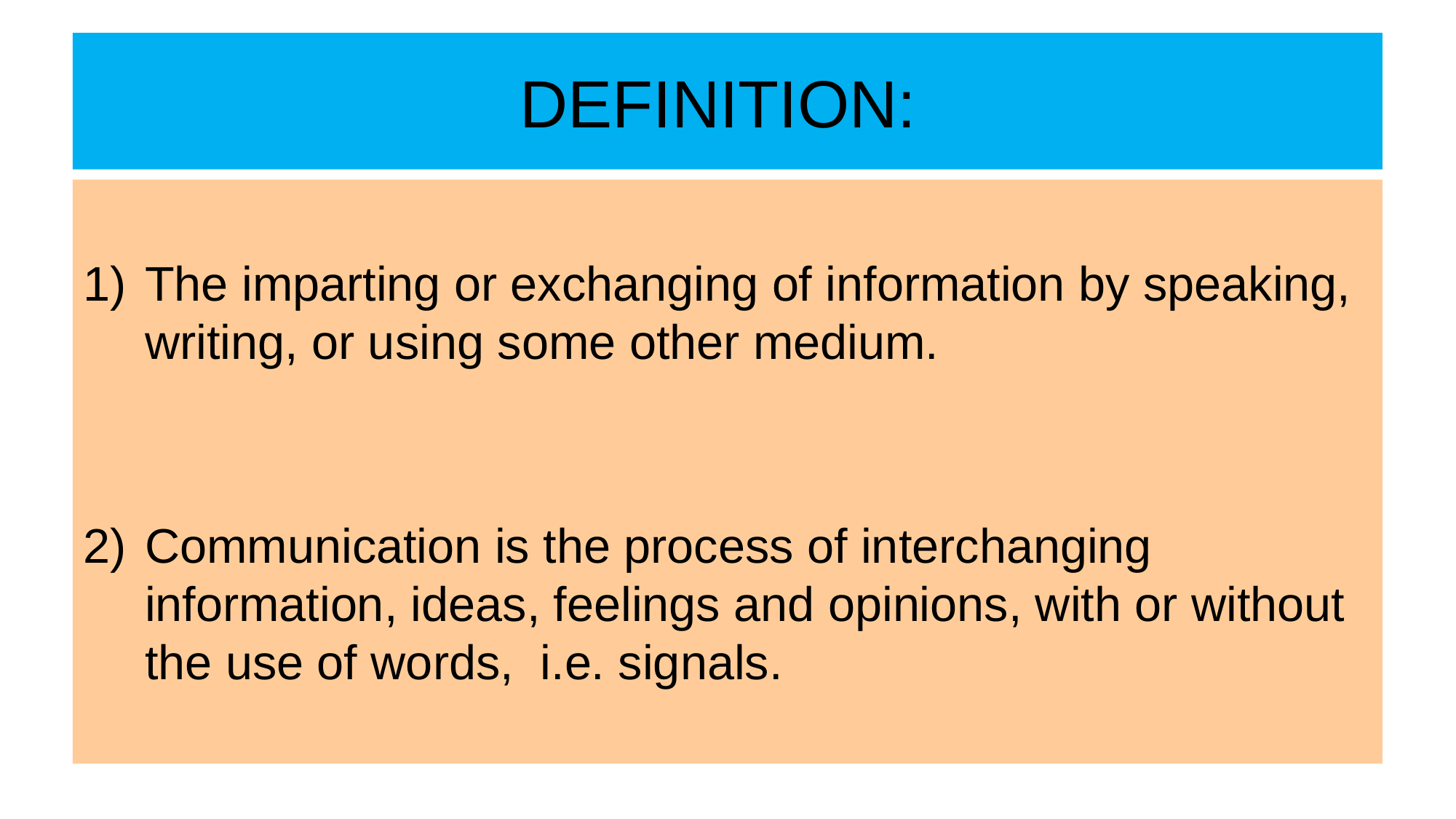

# DEFINITION:

The imparting or exchanging of information by speaking, writing, or using some other medium.

Communication is the process of interchanging information, ideas, feelings and opinions, with or without the use of words,  i.e. signals.